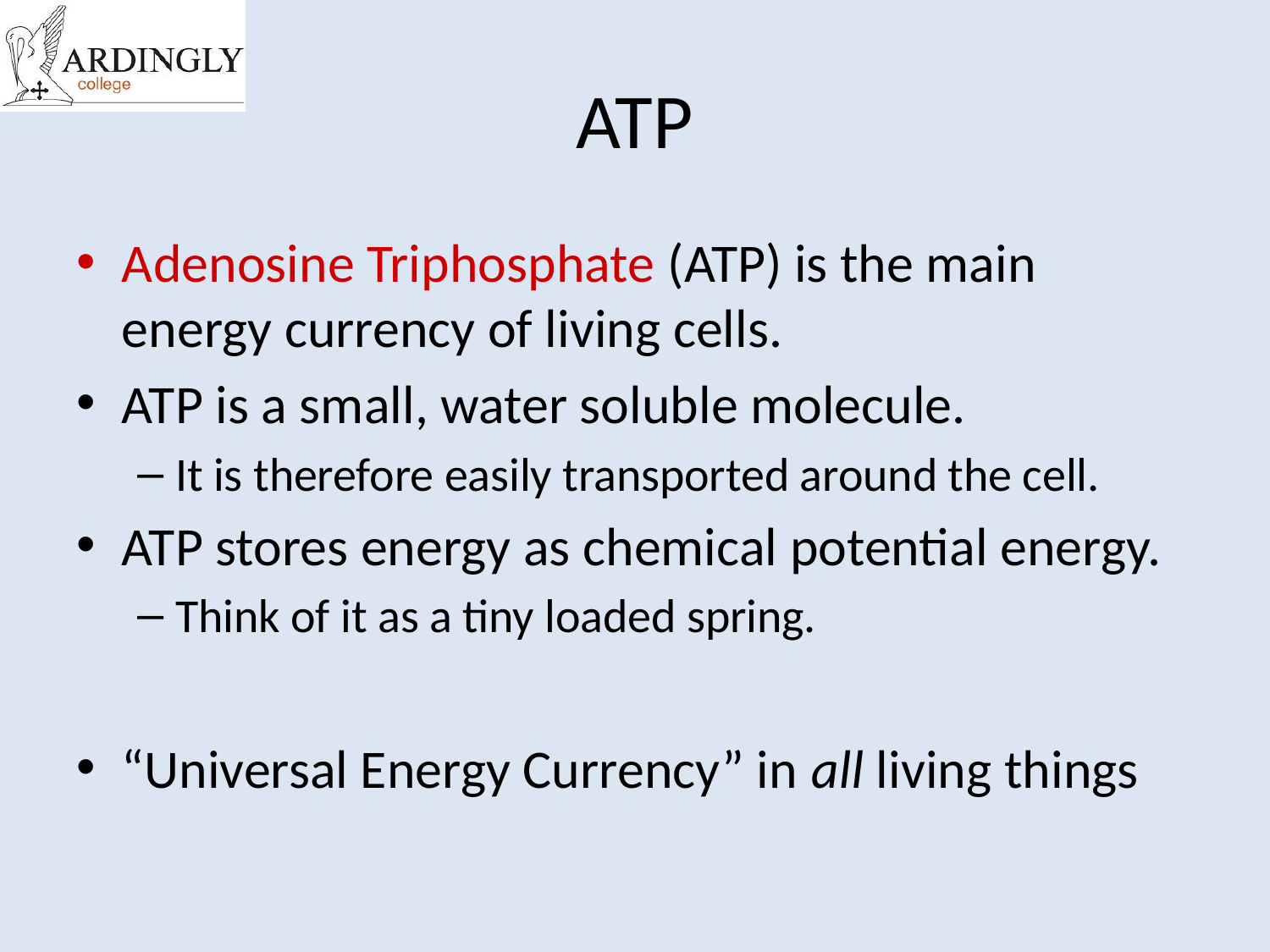

# ATP
Adenosine Triphosphate (ATP) is the main energy currency of living cells.
ATP is a small, water soluble molecule.
It is therefore easily transported around the cell.
ATP stores energy as chemical potential energy.
Think of it as a tiny loaded spring.

“Universal Energy Currency” in all living things